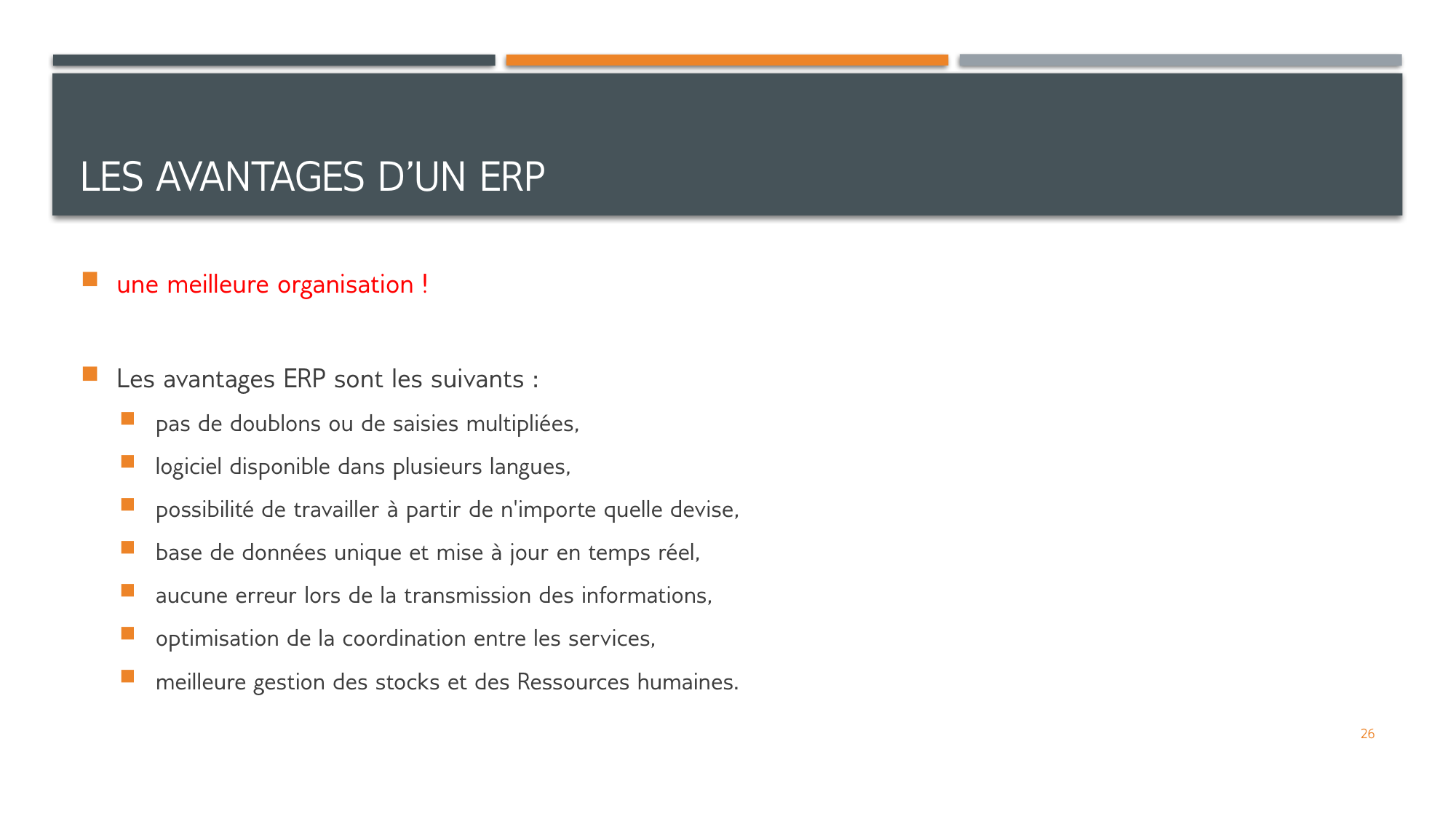

# LES AVANTAGES D’UN ERP
une meilleure organisation !

Les avantages ERP sont les suivants :
pas de doublons ou de saisies multipliées,
logiciel disponible dans plusieurs langues,
possibilité de travailler à partir de n'importe quelle devise,
base de données unique et mise à jour en temps réel,
aucune erreur lors de la transmission des informations,
optimisation de la coordination entre les services,
meilleure gestion des stocks et des Ressources humaines.

26